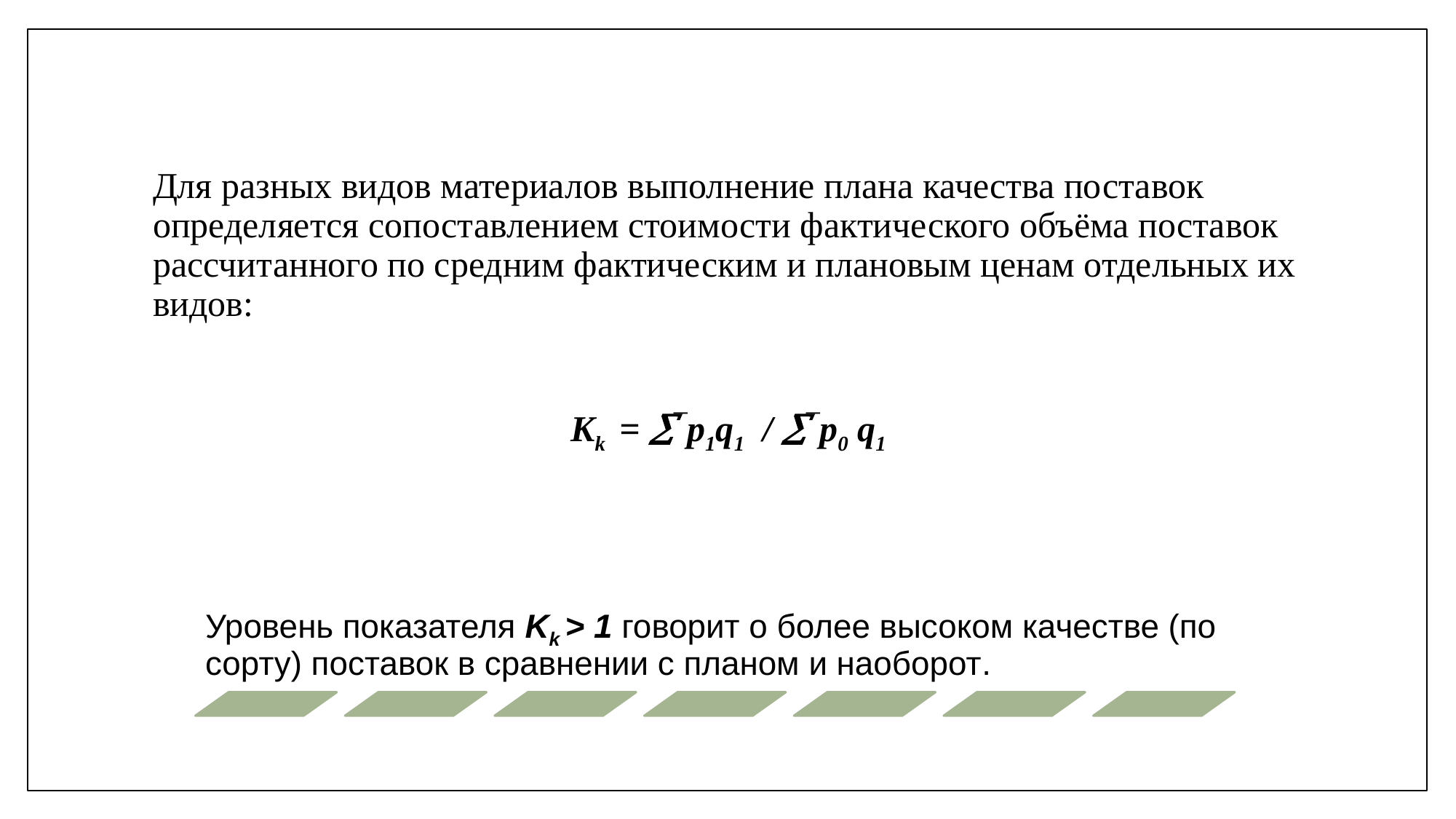

#
Для разных видов материалов выполнение плана качества поставок определяется сопоставлением стоимости фактического объёма поставок рассчитанного по средним фактическим и плановым ценам отдельных их видов:

Kk  = ∑‾p1q1  / ∑‾p0 q1
Уровень показателя Kk > 1 говорит о более высоком качестве (по сорту) поставок в сравнении с планом и наоборот.